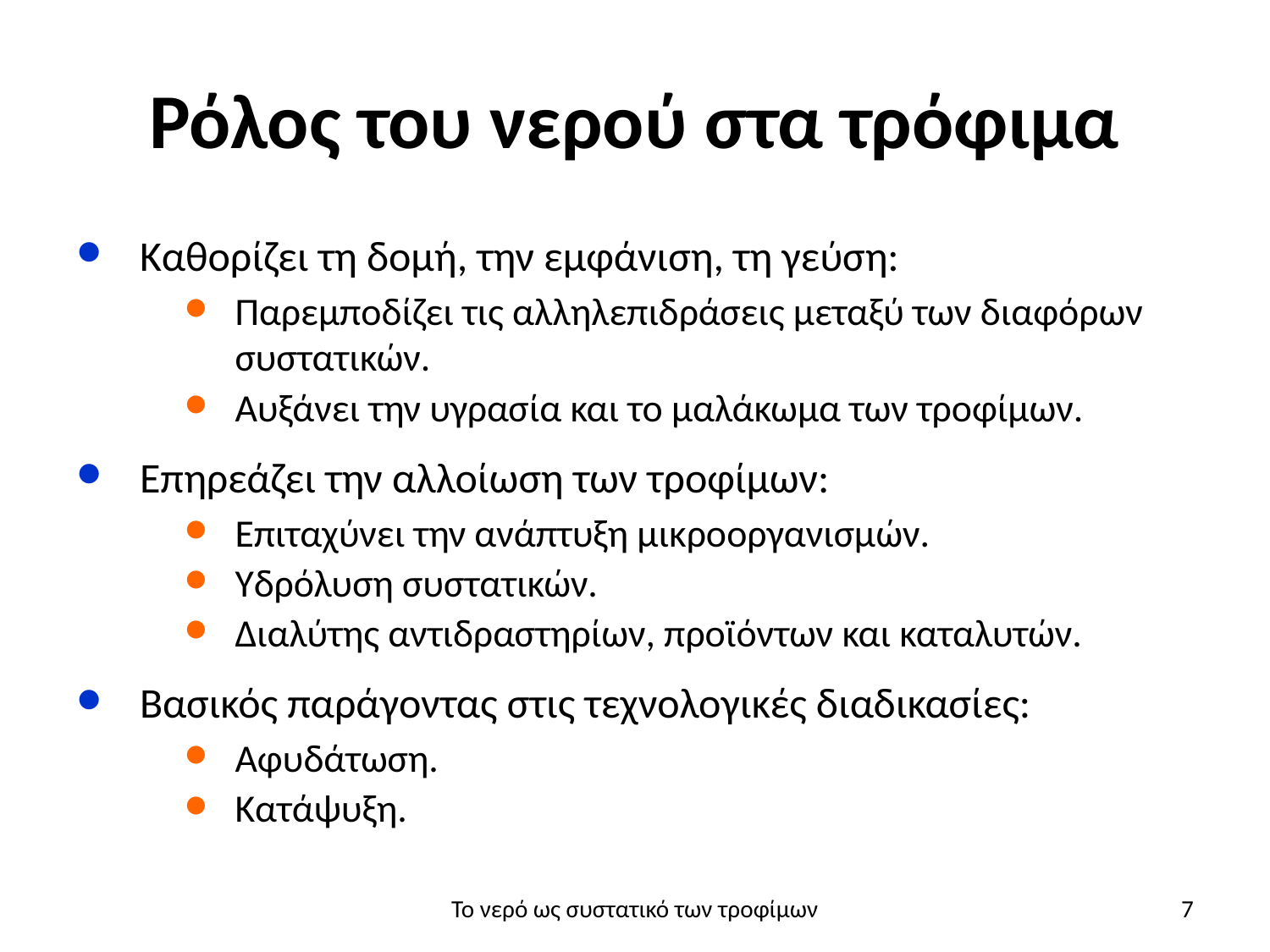

# Ρόλος του νερού στα τρόφιμα
Καθορίζει τη δομή, την εμφάνιση, τη γεύση:
Παρεμποδίζει τις αλληλεπιδράσεις μεταξύ των διαφόρων συστατικών.
Αυξάνει την υγρασία και το μαλάκωμα των τροφίμων.
Επηρεάζει την αλλοίωση των τροφίμων:
Επιταχύνει την ανάπτυξη μικροοργανισμών.
Υδρόλυση συστατικών.
Διαλύτης αντιδραστηρίων, προϊόντων και καταλυτών.
Βασικός παράγοντας στις τεχνολογικές διαδικασίες:
Αφυδάτωση.
Κατάψυξη.
Το νερό ως συστατικό των τροφίμων
7